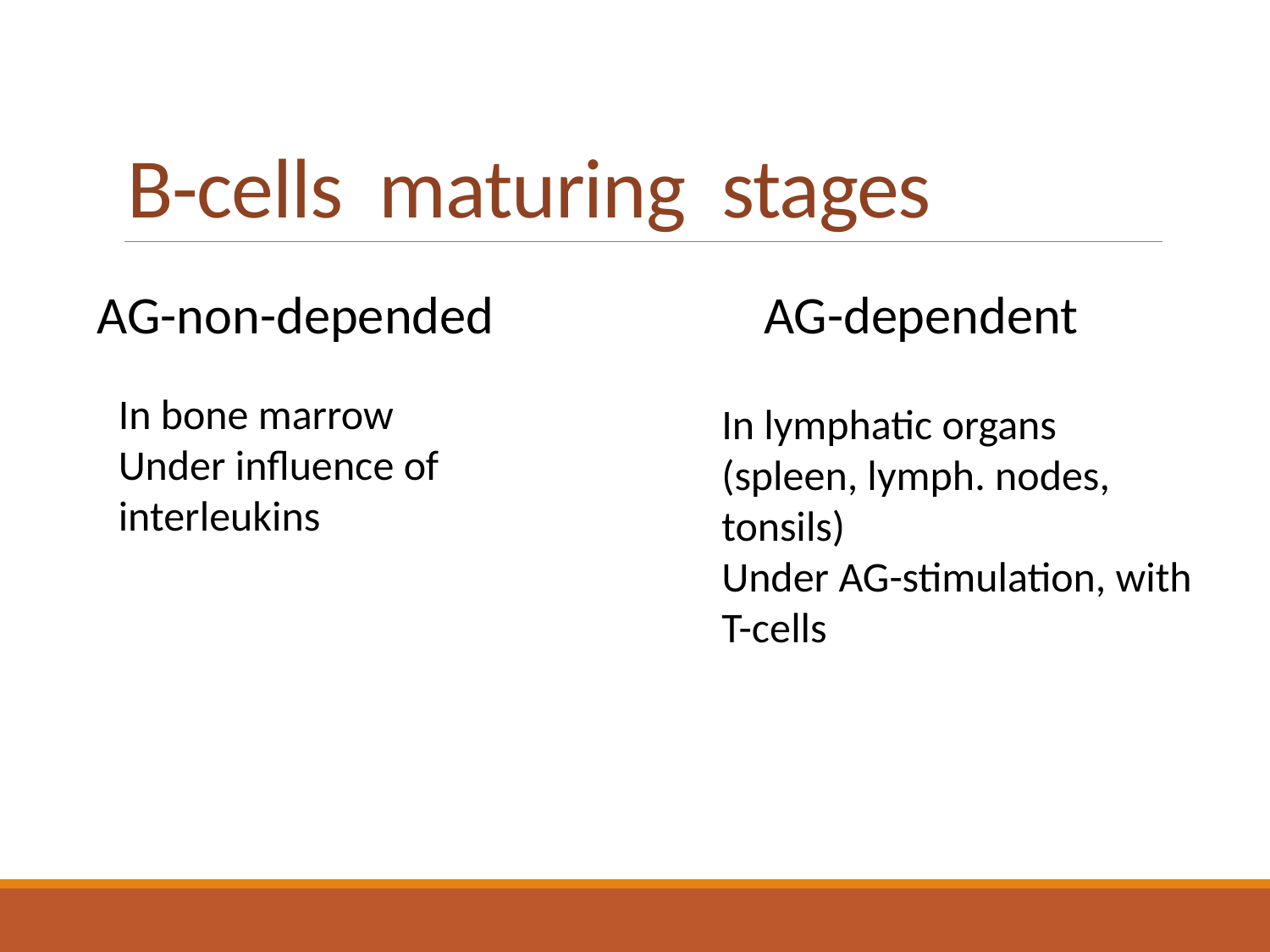

# B-cells  maturing  stages
AG-non-depended
AG-dependent
In bone marrow
Under influence of interleukins
In lymphatic organs (spleen, lymph. nodes, tonsils)
Under AG-stimulation, with T-cells